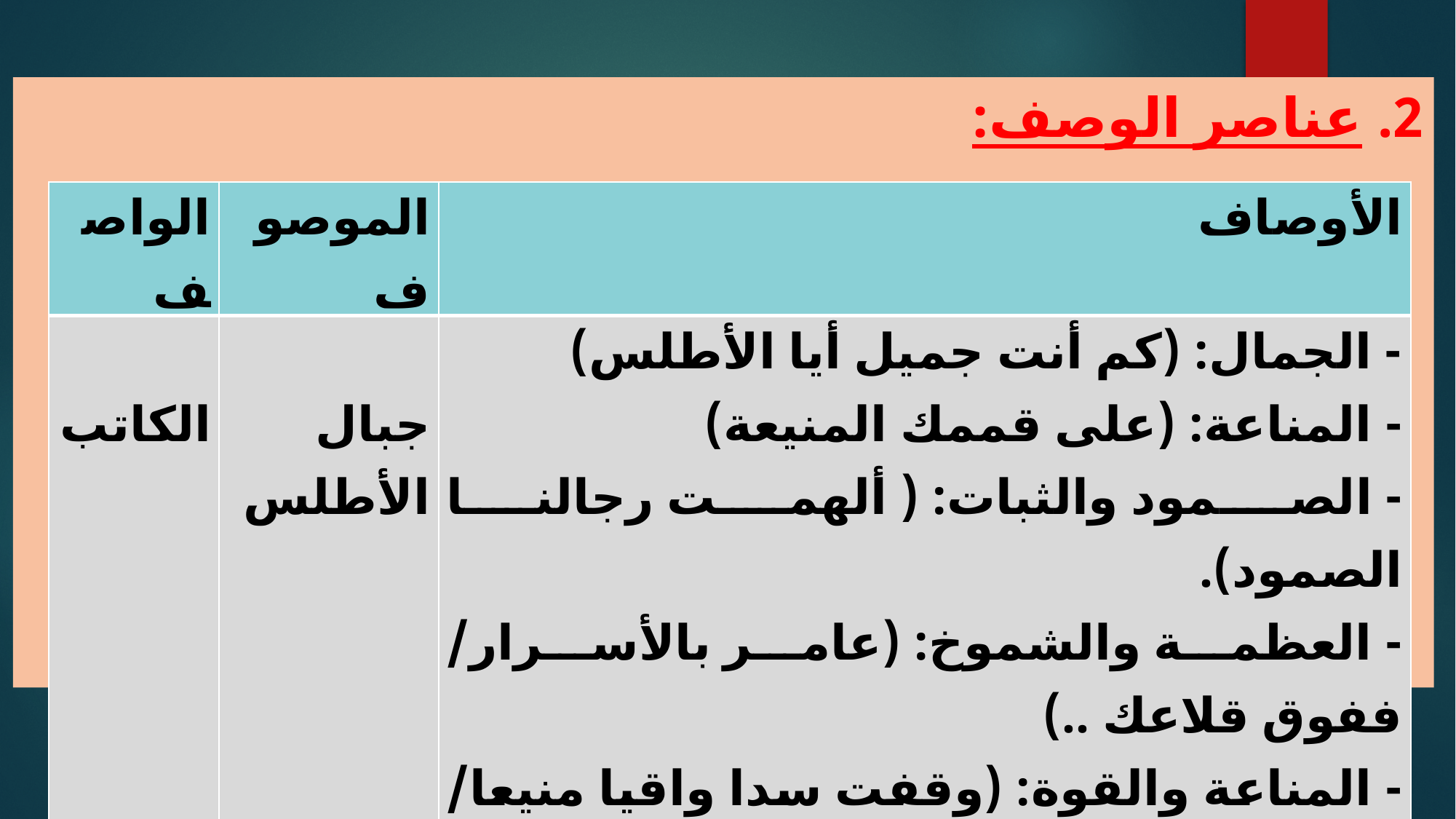

عناصر الوصف:

| الواصف | الموصوف | الأوصاف |
| --- | --- | --- |
| الكاتب | جبال الأطلس | - الجمال: (كم أنت جميل أيا الأطلس) - المناعة: (على قممك المنيعة) - الصمود والثبات: ( ألهمت رجالنا الصمود). - العظمة والشموخ: (عامر بالأسرار/ ففوق قلاعك ..) - المناعة والقوة: (وقفت سدا واقيا منيعا/ دحرت أبطالهم) - العلو: ارتفاع قممك. |